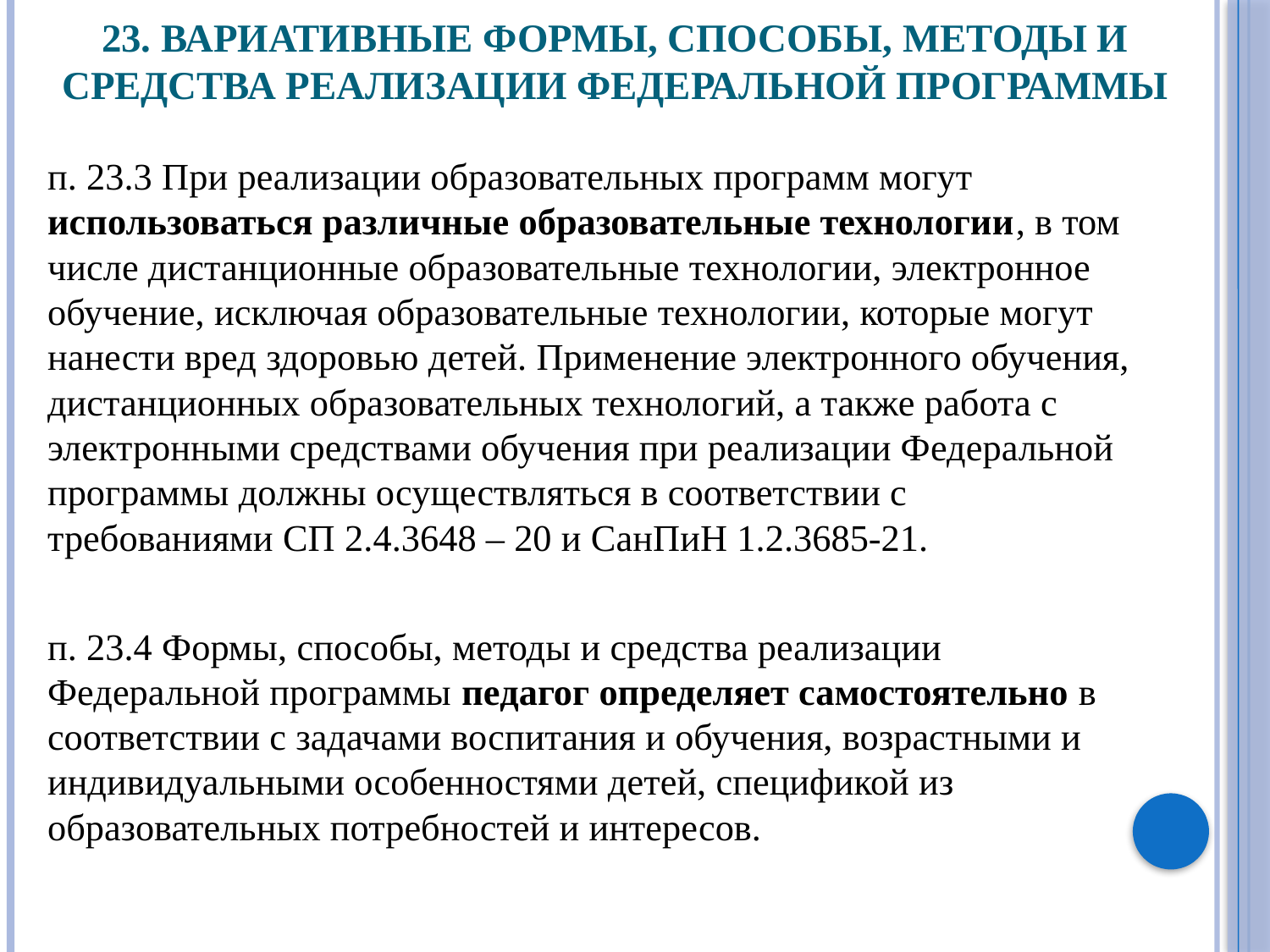

# 23. Вариативные формы, способы, методы и средства реализации федеральной программы
п. 23.3 При реализации образовательных программ могут использоваться различные образовательные технологии, в том числе дистанционные образовательные технологии, электронное обучение, исключая образовательные технологии, которые могут нанести вред здоровью детей. Применение электронного обучения, дистанционных образовательных технологий, а также работа с электронными средствами обучения при реализации Федеральной программы должны осуществляться в соответствии с требованиями СП 2.4.3648 – 20 и СанПиН 1.2.3685-21.

п. 23.4 Формы, способы, методы и средства реализации Федеральной программы педагог определяет самостоятельно в соответствии с задачами воспитания и обучения, возрастными и индивидуальными особенностями детей, спецификой из образовательных потребностей и интересов.